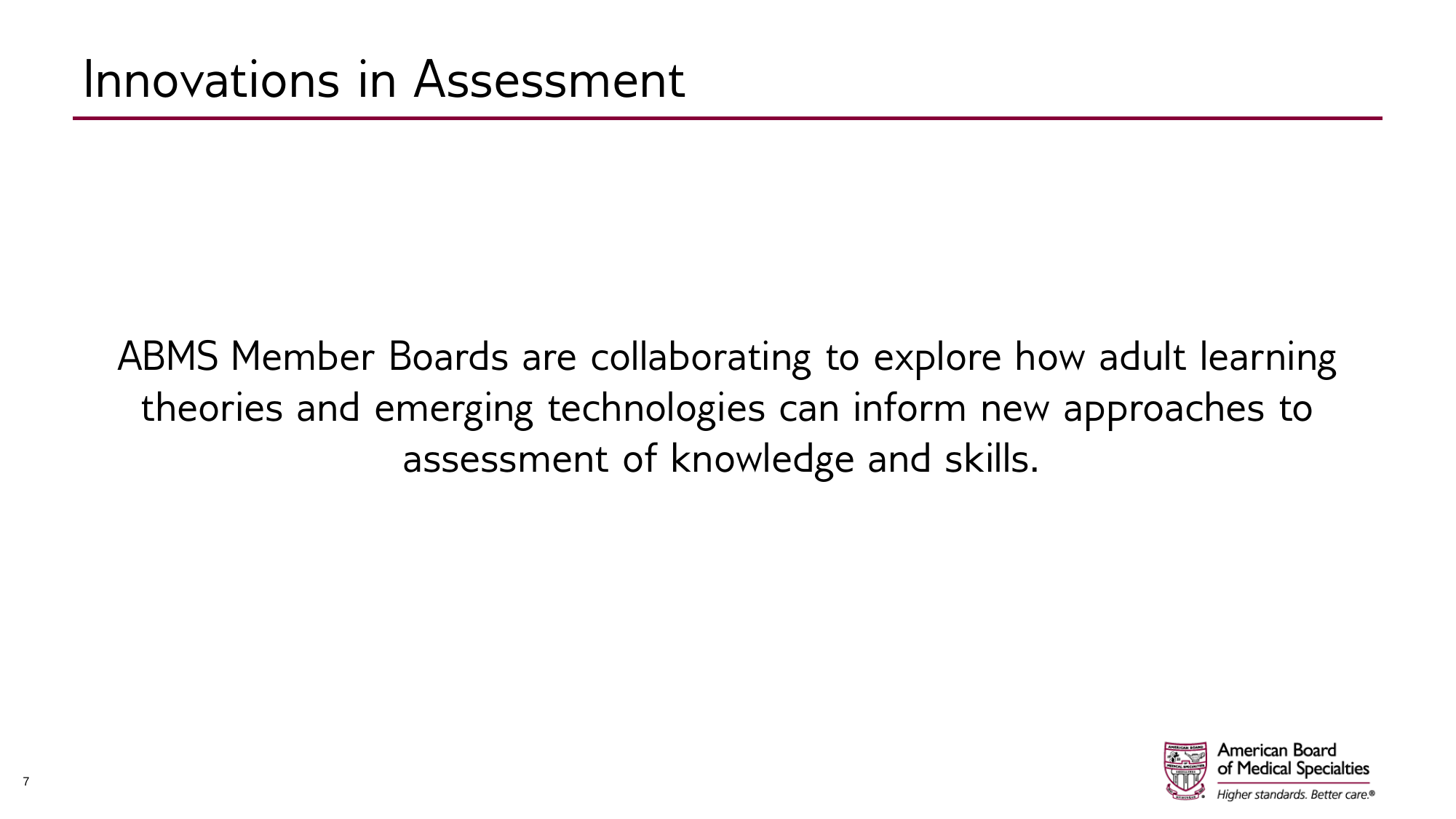

# Innovations in Assessment
ABMS Member Boards are collaborating to explore how adult learning theories and emerging technologies can inform new approaches to assessment of knowledge and skills.